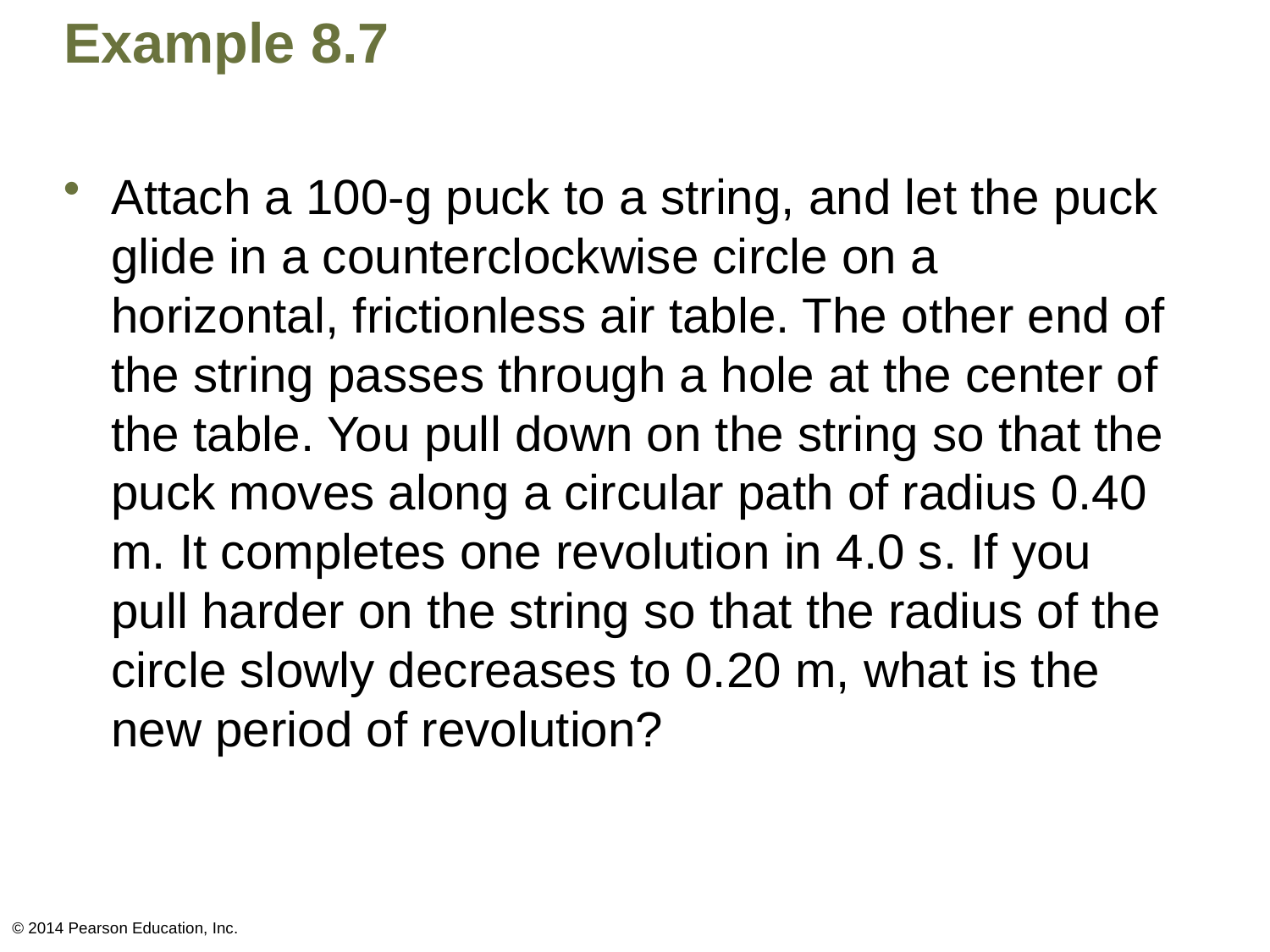

# Example 8.7
Attach a 100-g puck to a string, and let the puck glide in a counterclockwise circle on a horizontal, frictionless air table. The other end of the string passes through a hole at the center of the table. You pull down on the string so that the puck moves along a circular path of radius 0.40 m. It completes one revolution in 4.0 s. If you pull harder on the string so that the radius of the circle slowly decreases to 0.20 m, what is the new period of revolution?
© 2014 Pearson Education, Inc.